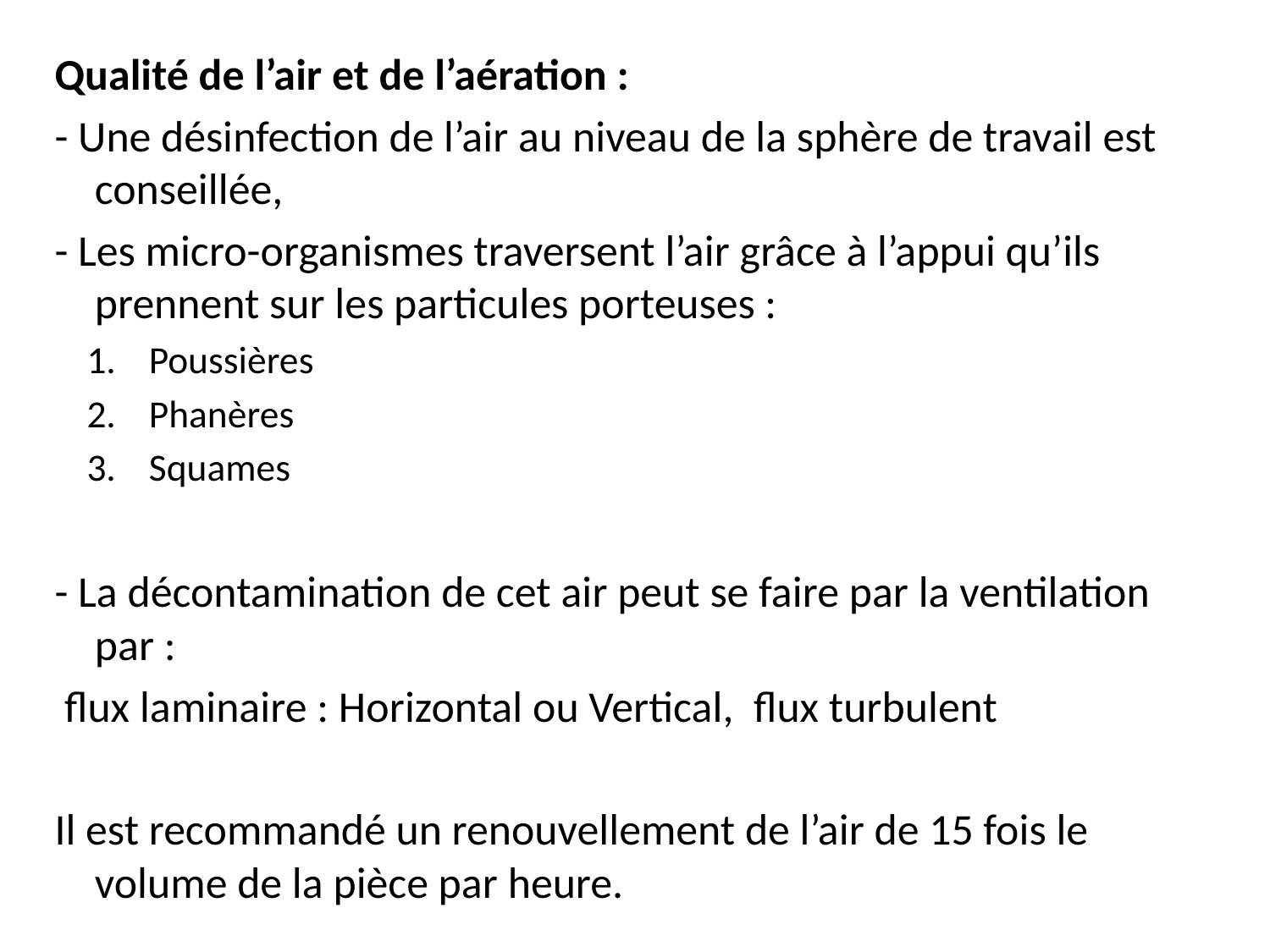

Qualité de l’air et de l’aération :
- Une désinfection de l’air au niveau de la sphère de travail est conseillée,
- Les micro-organismes traversent l’air grâce à l’appui qu’ils prennent sur les particules porteuses :
 Poussières
 Phanères
 Squames

- La décontamination de cet air peut se faire par la ventilation par :
 flux laminaire : Horizontal ou Vertical,  flux turbulent

Il est recommandé un renouvellement de l’air de 15 fois le volume de la pièce par heure.